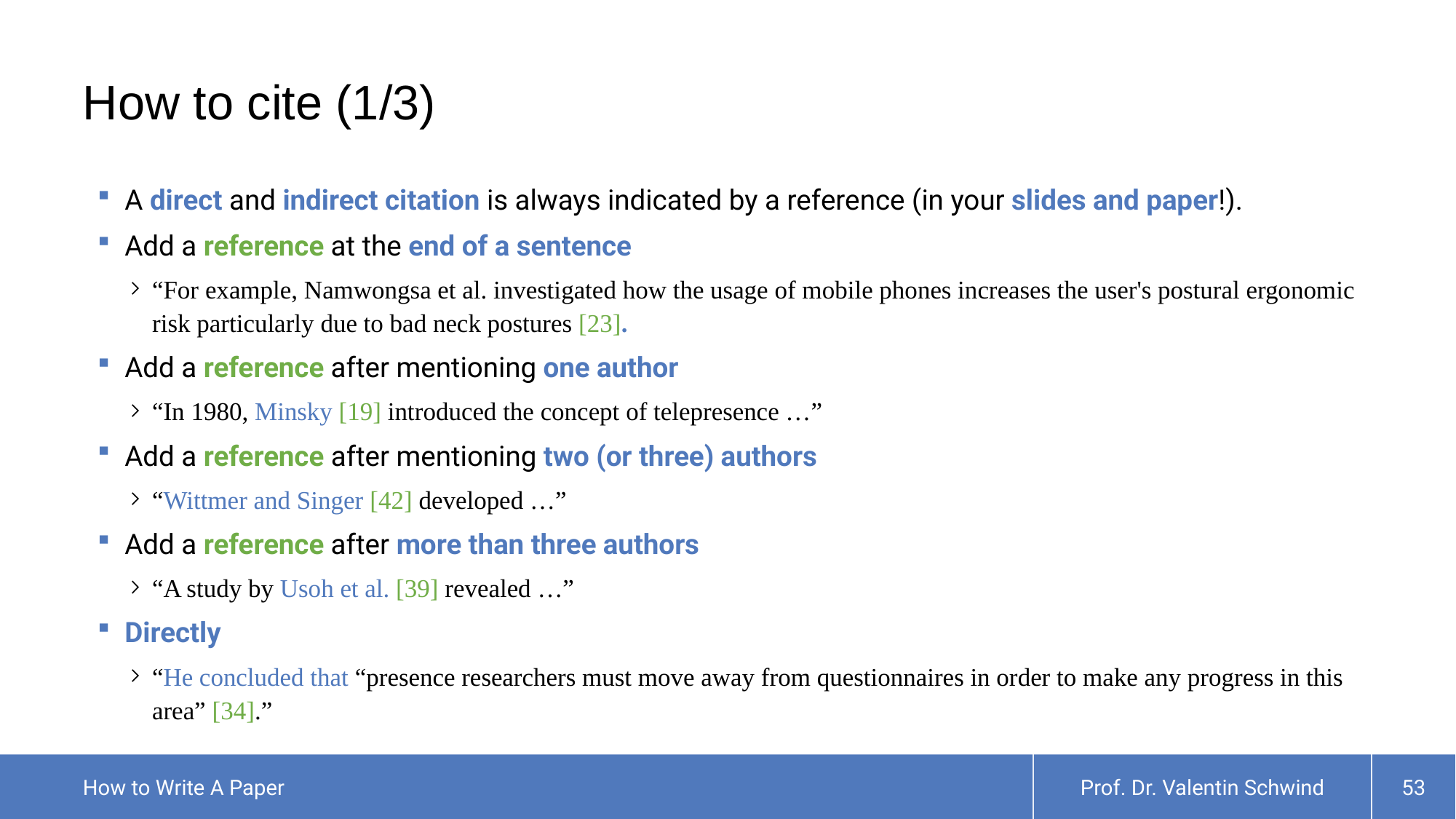

# How to cite (1/3)
A direct and indirect citation is always indicated by a reference (in your slides and paper!).
Add a reference at the end of a sentence
“For example, Namwongsa et al. investigated how the usage of mobile phones increases the user's postural ergonomic risk particularly due to bad neck postures [23].
Add a reference after mentioning one author
“In 1980, Minsky [19] introduced the concept of telepresence …”
Add a reference after mentioning two (or three) authors
“Wittmer and Singer [42] developed …”
Add a reference after more than three authors
“A study by Usoh et al. [39] revealed …”
Directly
“He concluded that “presence researchers must move away from questionnaires in order to make any progress in this area” [34].”

How to Write A Paper
Prof. Dr. Valentin Schwind
53